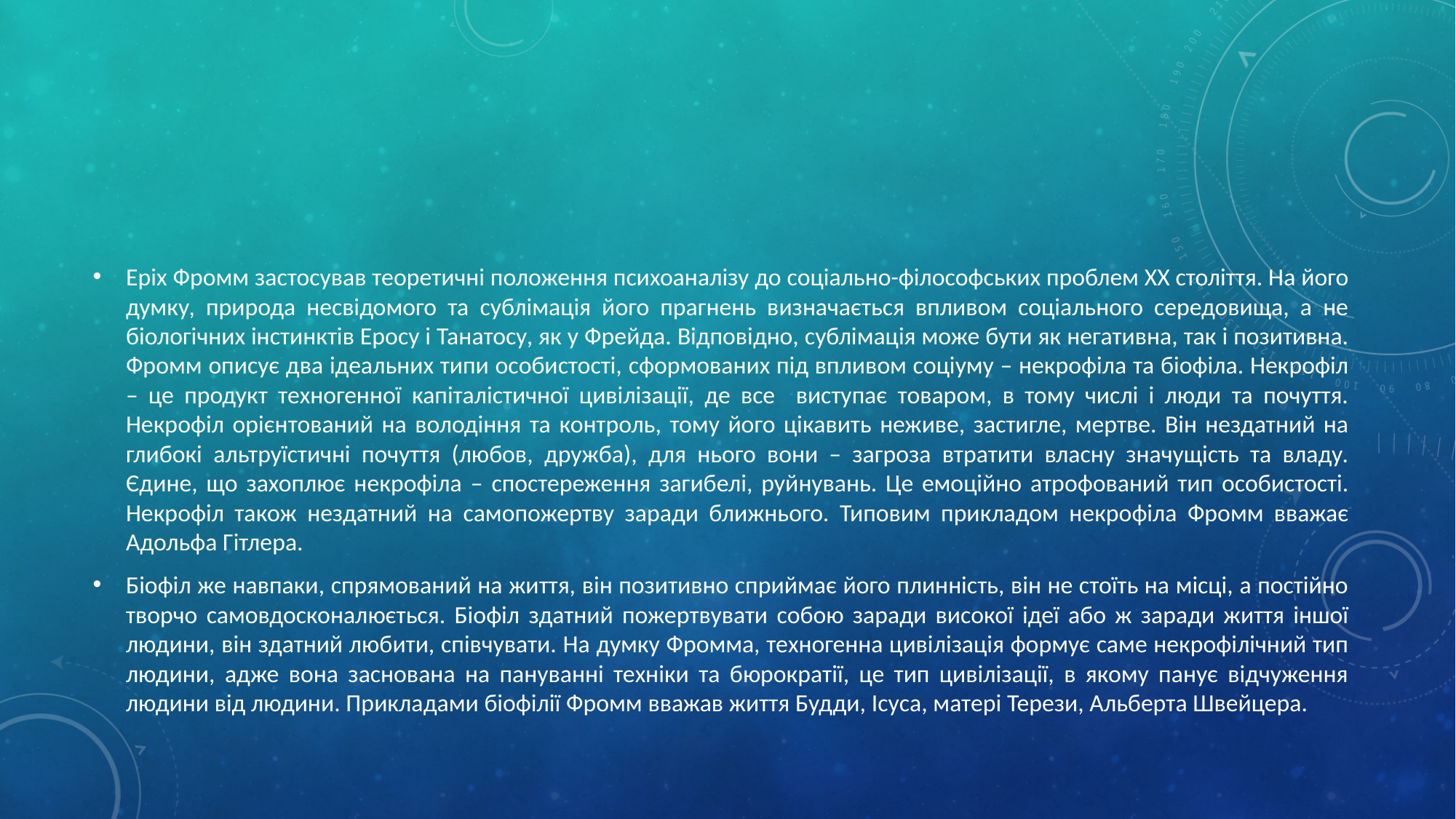

#
Еріх Фромм застосував теоретичні положення психоаналізу до соціально-філософських проблем ХХ століття. На його думку, природа несвідомого та сублімація його прагнень визначається впливом соціального середовища, а не біологічних інстинктів Еросу і Танатосу, як у Фрейда. Відповідно, сублімація може бути як негативна, так і позитивна. Фромм описує два ідеальних типи особистості, сформованих під впливом соціуму – некрофіла та біофіла. Некрофіл – це продукт техногенної капіталістичної цивілізації, де все  виступає товаром, в тому числі і люди та почуття. Некрофіл орієнтований на володіння та контроль, тому його цікавить неживе, застигле, мертве. Він нездатний на глибокі альтруїстичні почуття (любов, дружба), для нього вони – загроза втратити власну значущість та владу. Єдине, що захоплює некрофіла – спостереження загибелі, руйнувань. Це емоційно атрофований тип особистості. Некрофіл також нездатний на самопожертву заради ближнього. Типовим прикладом некрофіла Фромм вважає Адольфа Гітлера.
Біофіл же навпаки, спрямований на життя, він позитивно сприймає його плинність, він не стоїть на місці, а постійно творчо самовдосконалюється. Біофіл здатний пожертвувати собою заради високої ідеї або ж заради життя іншої людини, він здатний любити, співчувати. На думку Фромма, техногенна цивілізація формує саме некрофілічний тип людини, адже вона заснована на пануванні техніки та бюрократії, це тип цивілізації, в якому панує відчуження людини від людини. Прикладами біофілії Фромм вважав життя Будди, Ісуса, матері Терези, Альберта Швейцера.